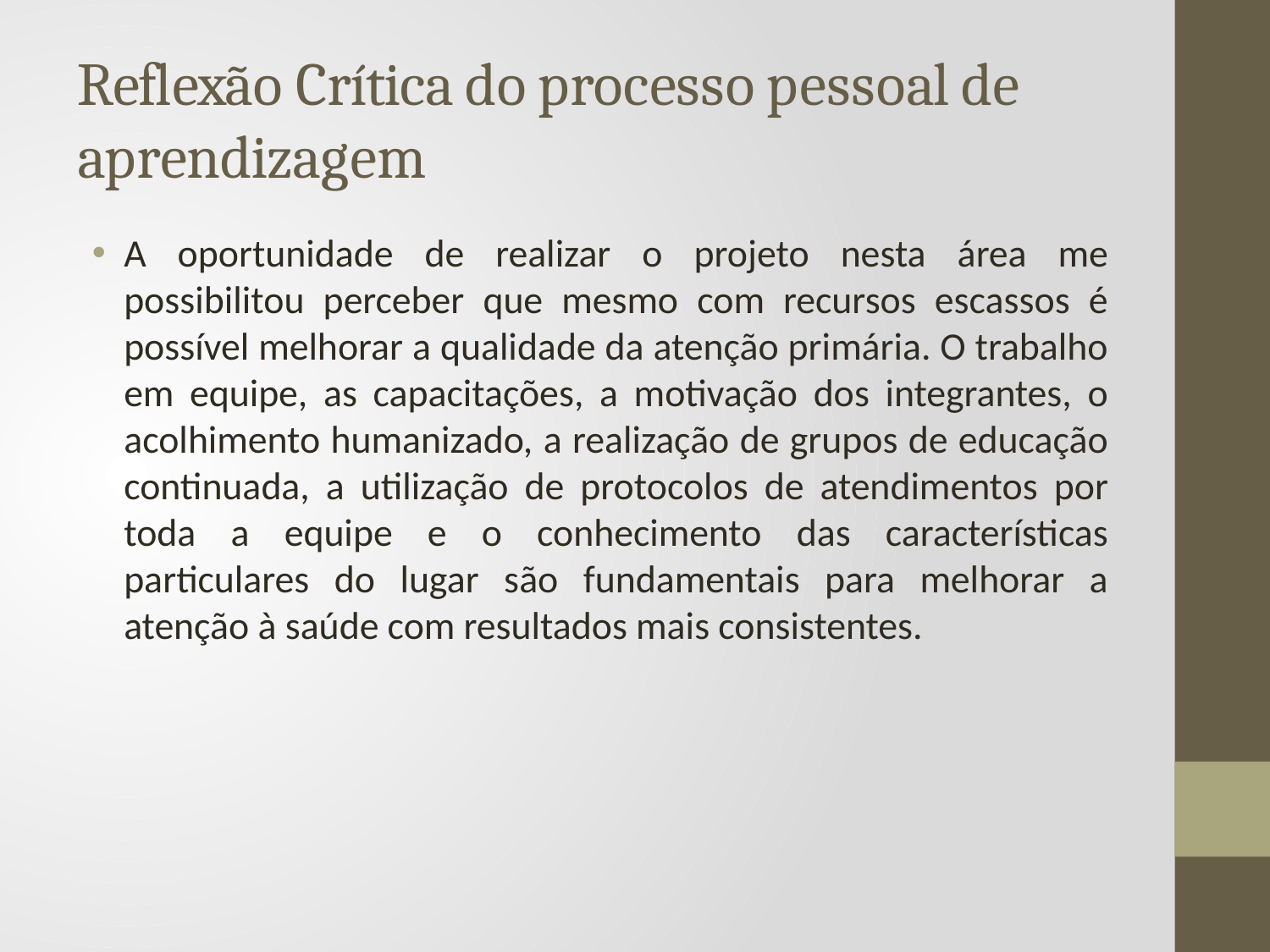

# Reflexão Crítica do processo pessoal de aprendizagem
A oportunidade de realizar o projeto nesta área me possibilitou perceber que mesmo com recursos escassos é possível melhorar a qualidade da atenção primária. O trabalho em equipe, as capacitações, a motivação dos integrantes, o acolhimento humanizado, a realização de grupos de educação continuada, a utilização de protocolos de atendimentos por toda a equipe e o conhecimento das características particulares do lugar são fundamentais para melhorar a atenção à saúde com resultados mais consistentes.